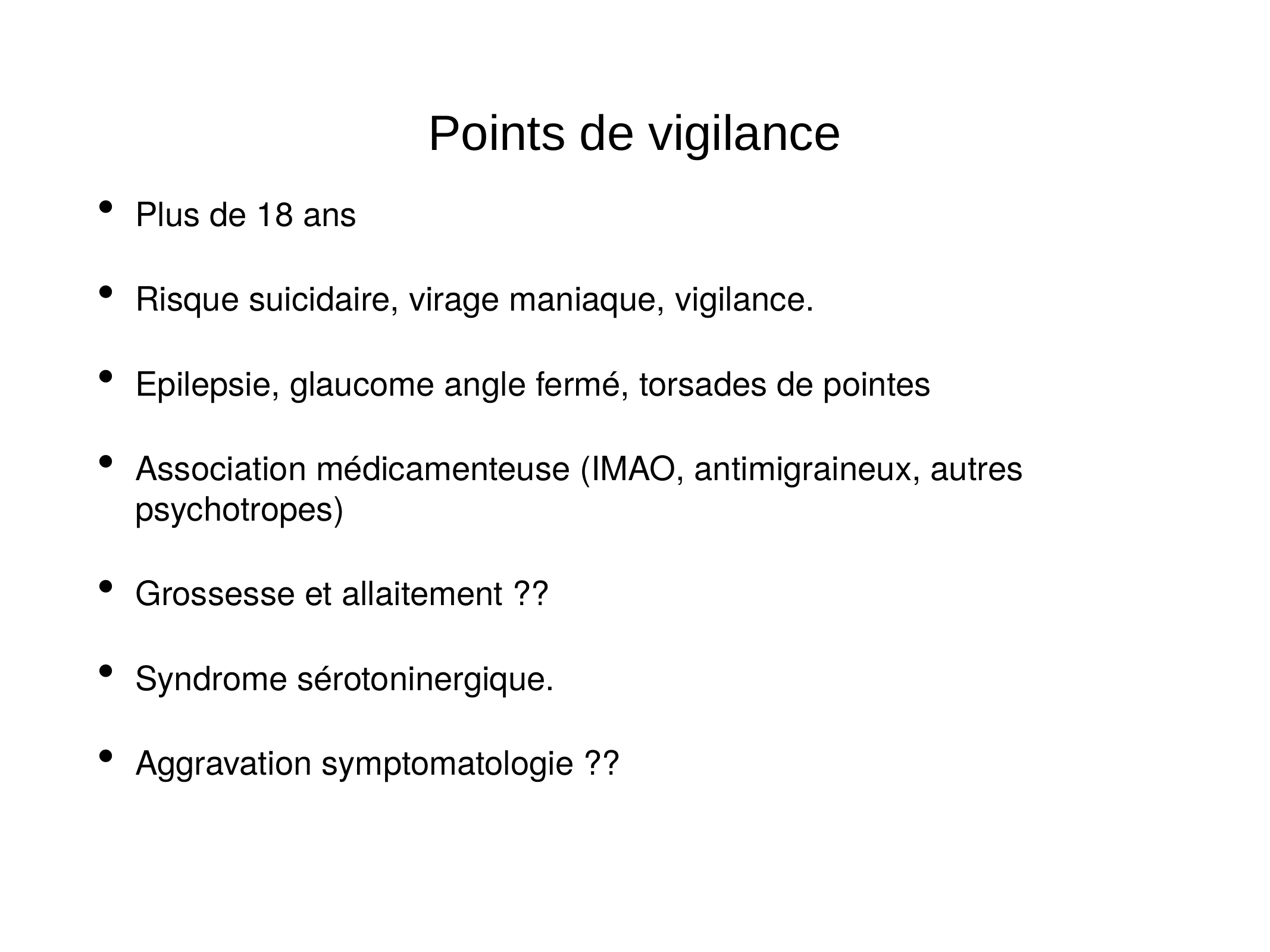

# Points de vigilance
Plus de 18 ans
Risque suicidaire, virage maniaque, vigilance.
Epilepsie, glaucome angle fermé, torsades de pointes
Association médicamenteuse (IMAO, antimigraineux, autres psychotropes)
Grossesse et allaitement ??
Syndrome sérotoninergique.
Aggravation symptomatologie ??